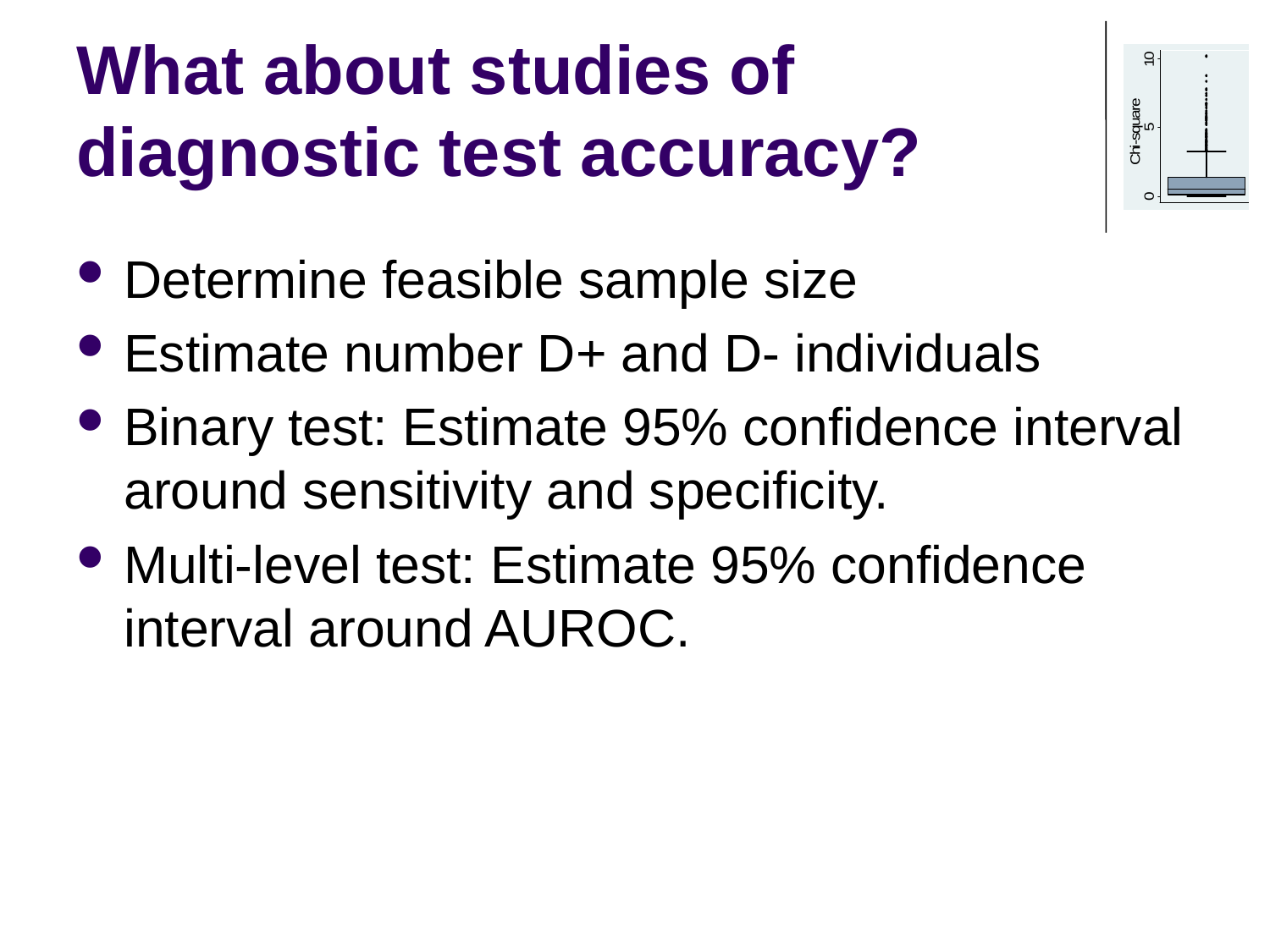

# What about studies of diagnostic test accuracy?
Determine feasible sample size
Estimate number D+ and D- individuals
Binary test: Estimate 95% confidence interval around sensitivity and specificity.
Multi-level test: Estimate 95% confidence interval around AUROC.